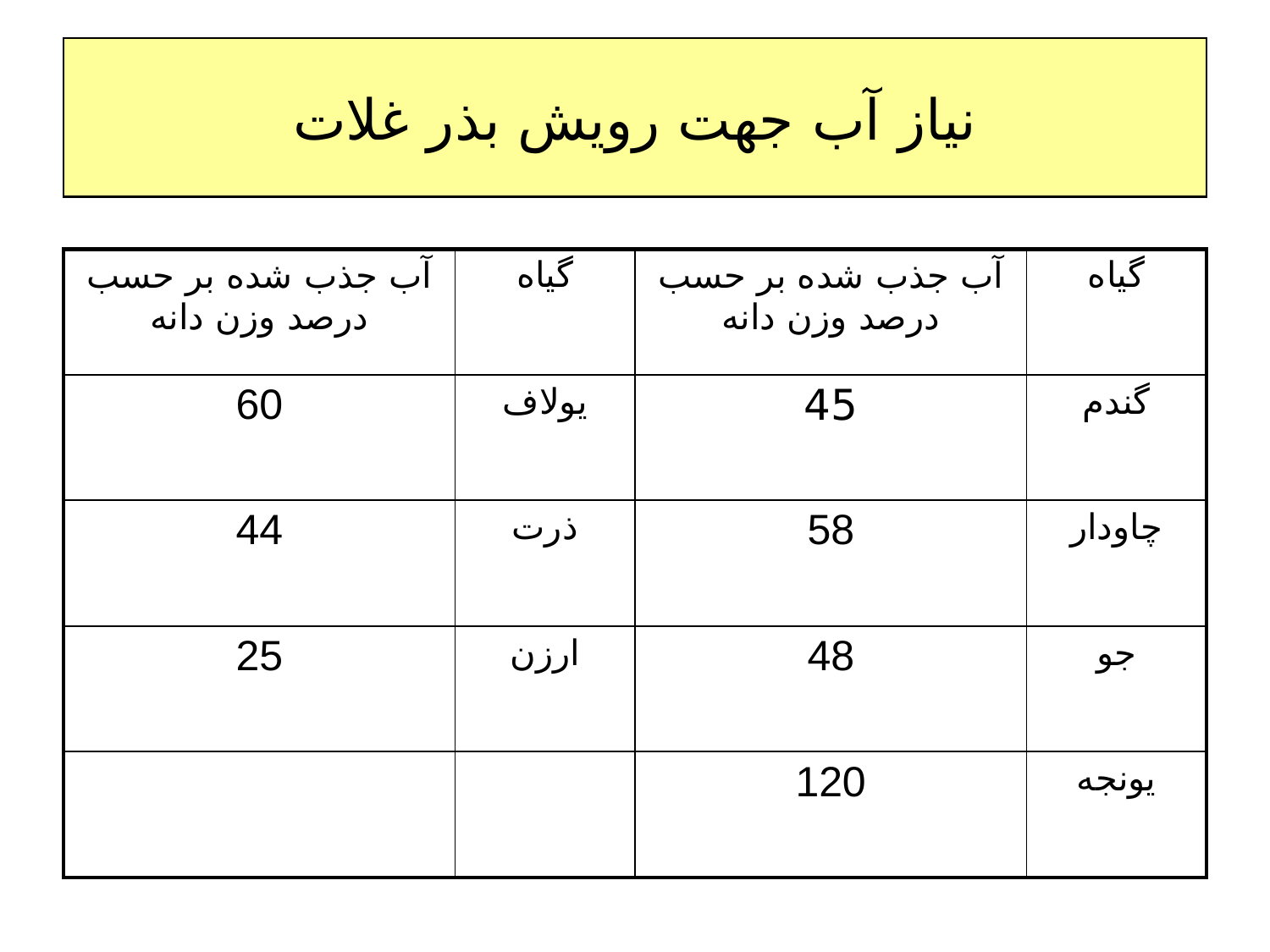

# نیاز آب جهت رویش بذر غلات
| آب جذب شده بر حسب درصد وزن دانه | گیاه | آب جذب شده بر حسب درصد وزن دانه | گیاه |
| --- | --- | --- | --- |
| 60 | یولاف | 45 | گندم |
| 44 | ذرت | 58 | چاودار |
| 25 | ارزن | 48 | جو |
|  |  | 120 | یونجه |